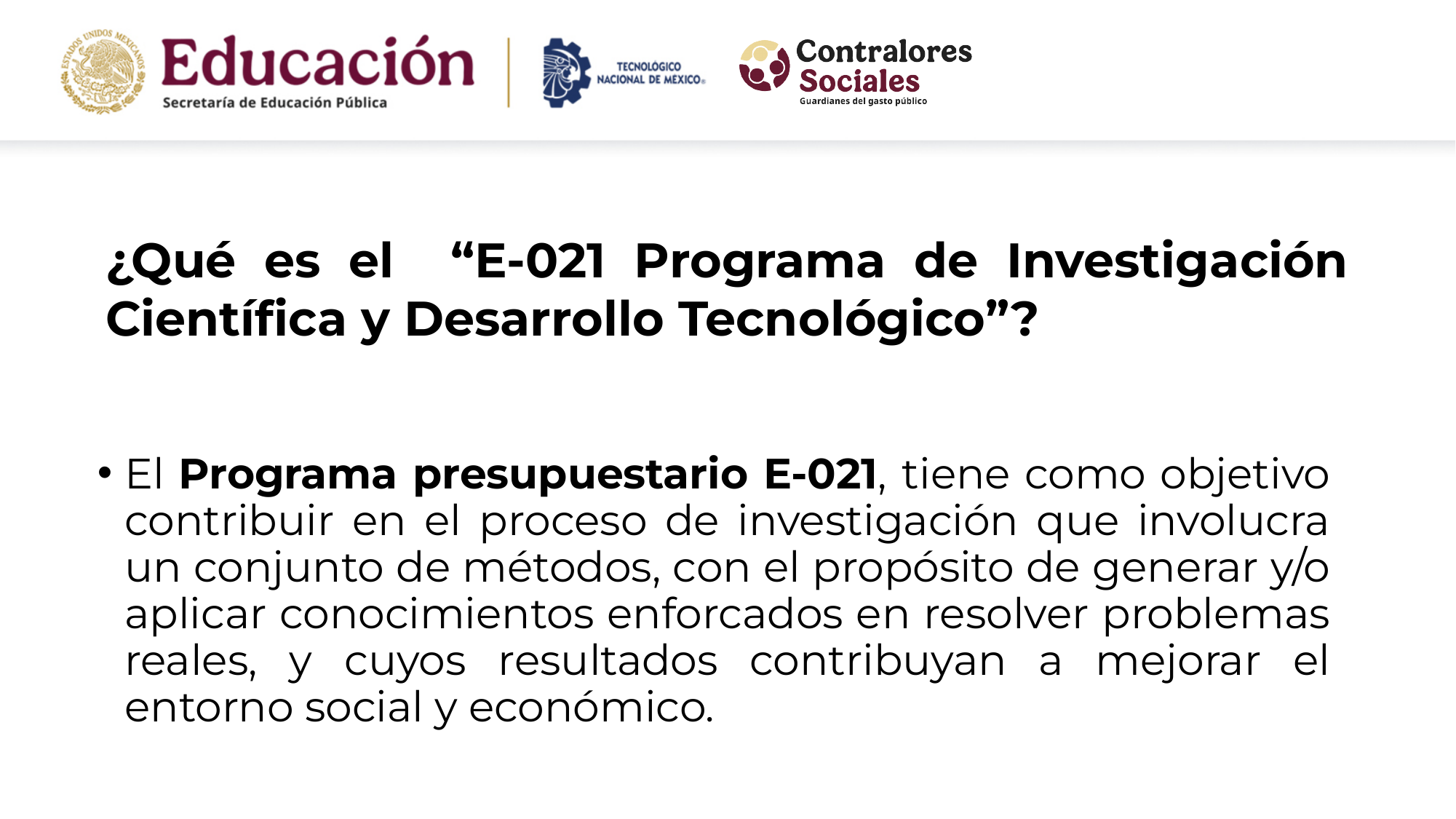

¿Qué es el  “E-021 Programa de Investigación Científica y Desarrollo Tecnológico”?

El Programa presupuestario E-021, tiene como objetivo contribuir en el proceso de investigación que involucra un conjunto de métodos, con el propósito de generar y/o aplicar conocimientos enforcados en resolver problemas reales, y cuyos resultados contribuyan a mejorar el entorno social y económico.